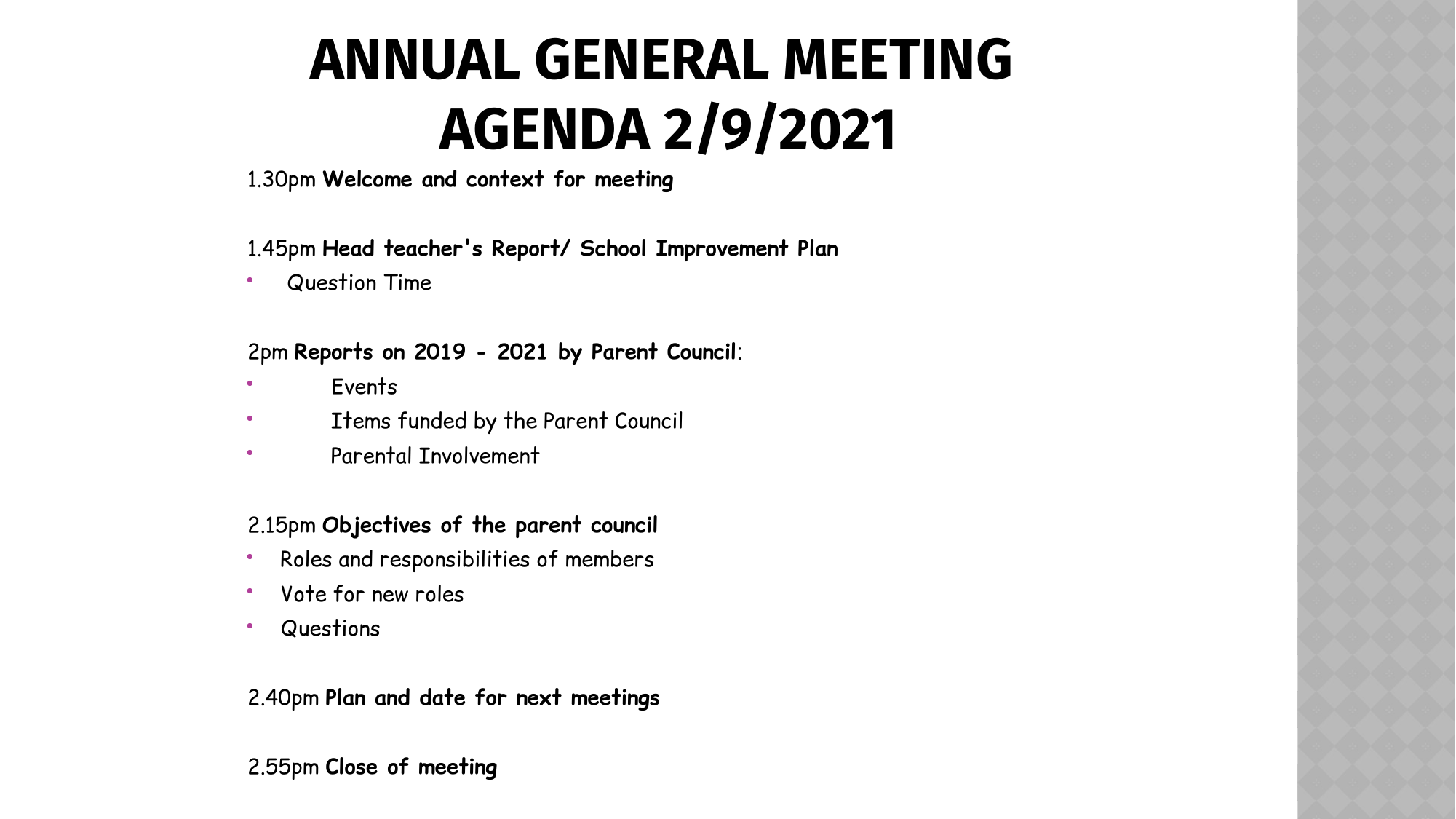

# Annual General meeting Agenda 2/9/2021
1.30pm Welcome and context for meeting

1.45pm Head teacher's Report/ School Improvement Plan
 Question Time

2pm Reports on 2019 - 2021 by Parent Council:
        Events
        Items funded by the Parent Council
        Parental Involvement

2.15pm Objectives of the parent council
Roles and responsibilities of members
Vote for new roles
Questions

2.40pm Plan and date for next meetings

2.55pm Close of meeting